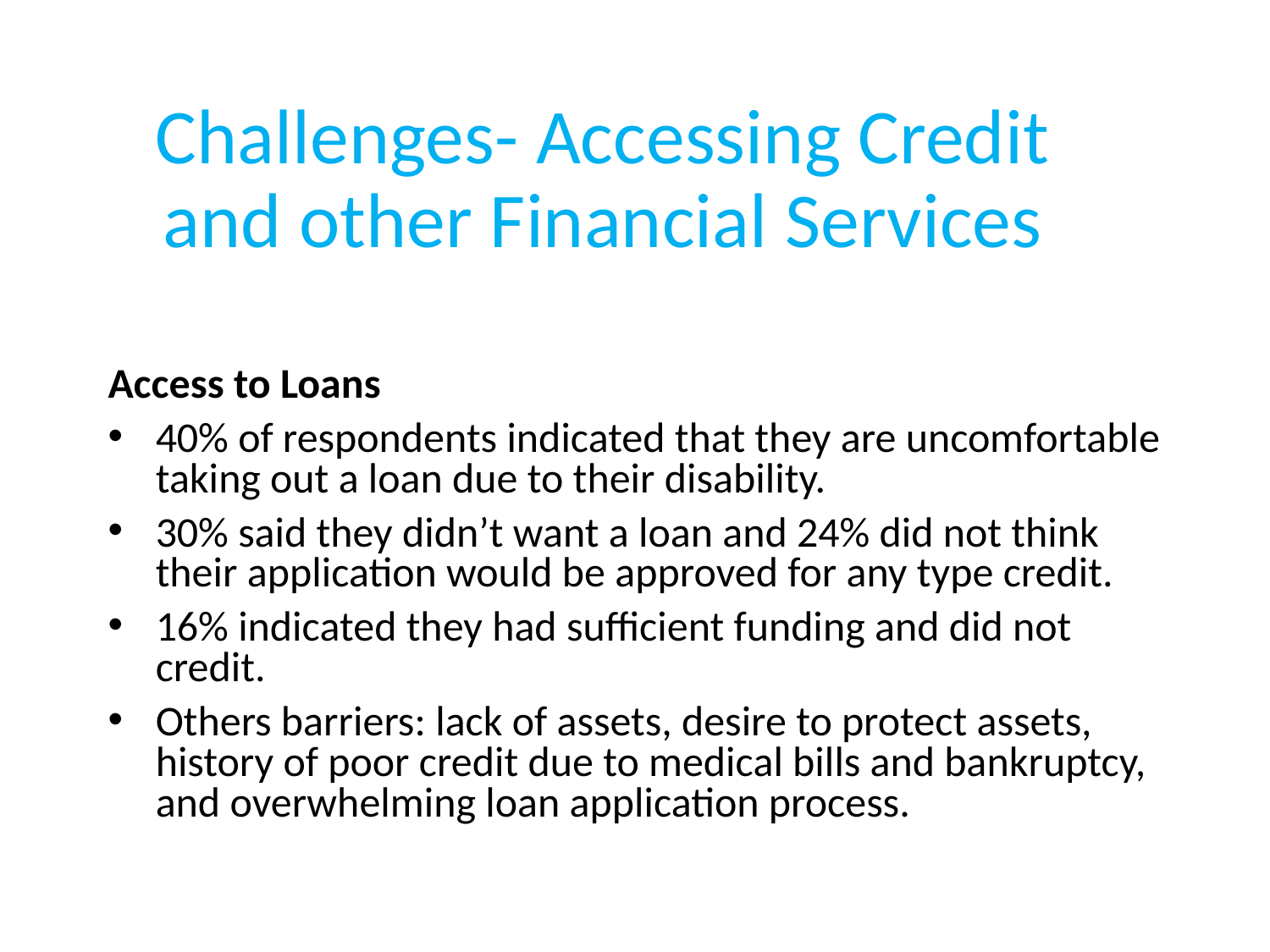

# Challenges- Accessing Credit and other Financial Services
Access to Loans
40% of respondents indicated that they are uncomfortable taking out a loan due to their disability.
30% said they didn’t want a loan and 24% did not think their application would be approved for any type credit.
16% indicated they had sufficient funding and did not credit.
Others barriers: lack of assets, desire to protect assets, history of poor credit due to medical bills and bankruptcy, and overwhelming loan application process.